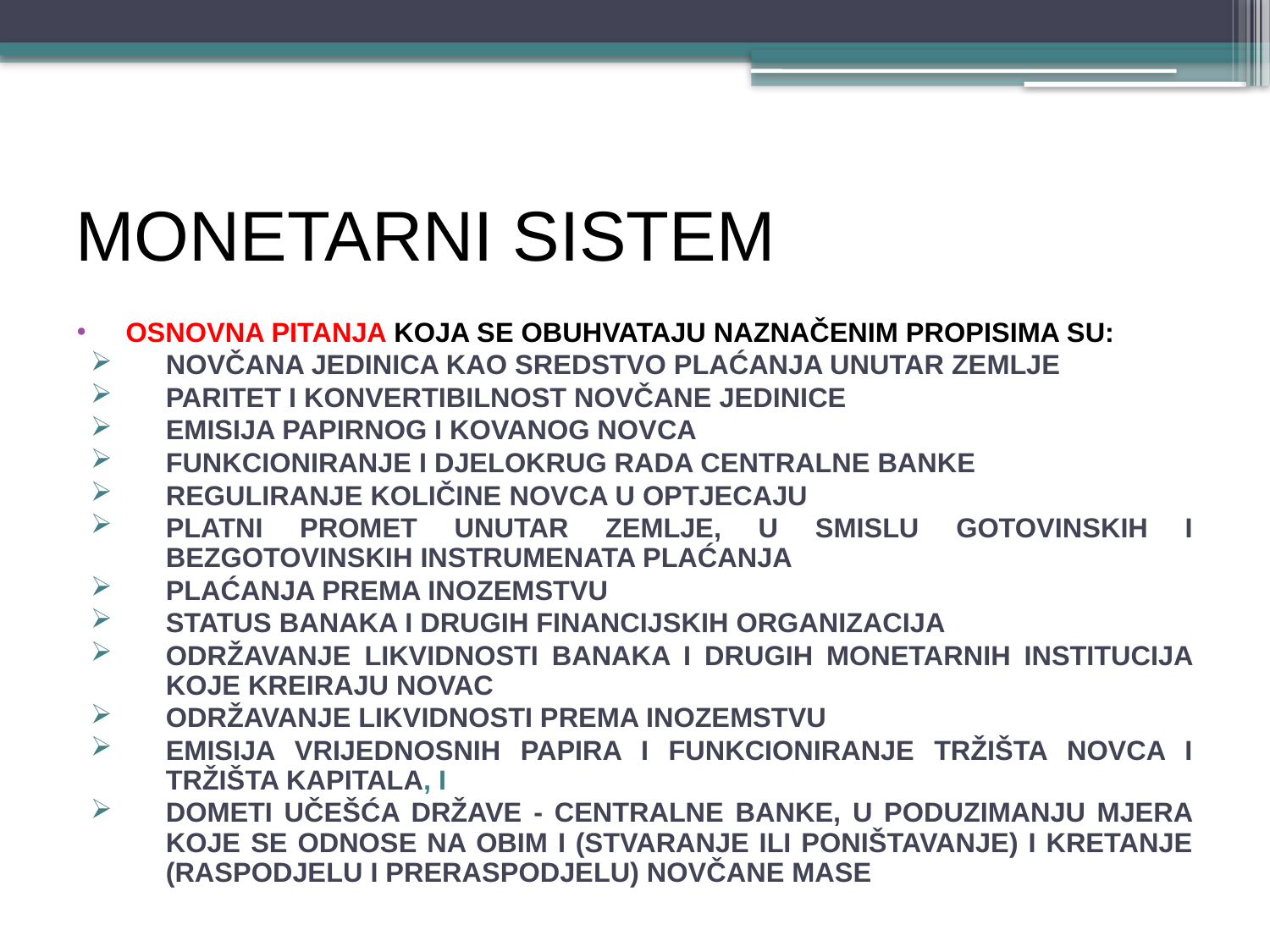

# MONETARNI SISTEM
OSNOVNA PITANJA koja se obuhvataju naznačenim propisima su:
novčana jedinica kao sredstvo plaćanja unutar zemlje
paritet i konvertibilnost novčane jedinice
emisija papirnog i kovanog novca
funkcioniranje i djelokrug rada centralne banke
reguliranje količine novca u optjecaju
platni promet unutar zemlje, u smislu gotovinskih i bezgotovinskih instrumenata plaćanja
plaćanja prema inozemstvu
status banaka i drugih financijskih organizacija
održavanje likvidnosti banaka i drugih monetarnih institucija koje kreiraju novac
održavanje likvidnosti prema inozemstvu
emisija vrijednosnih papira i funkcioniranje tržišta novca i tržišta kapitala, i
dometi učešća države - centralne banke, u poduzimanju mjera koje se odnose na obim i (stvaranje ili poništavanje) i kretanje (raspodjelu i preraspodjelu) novčane mase